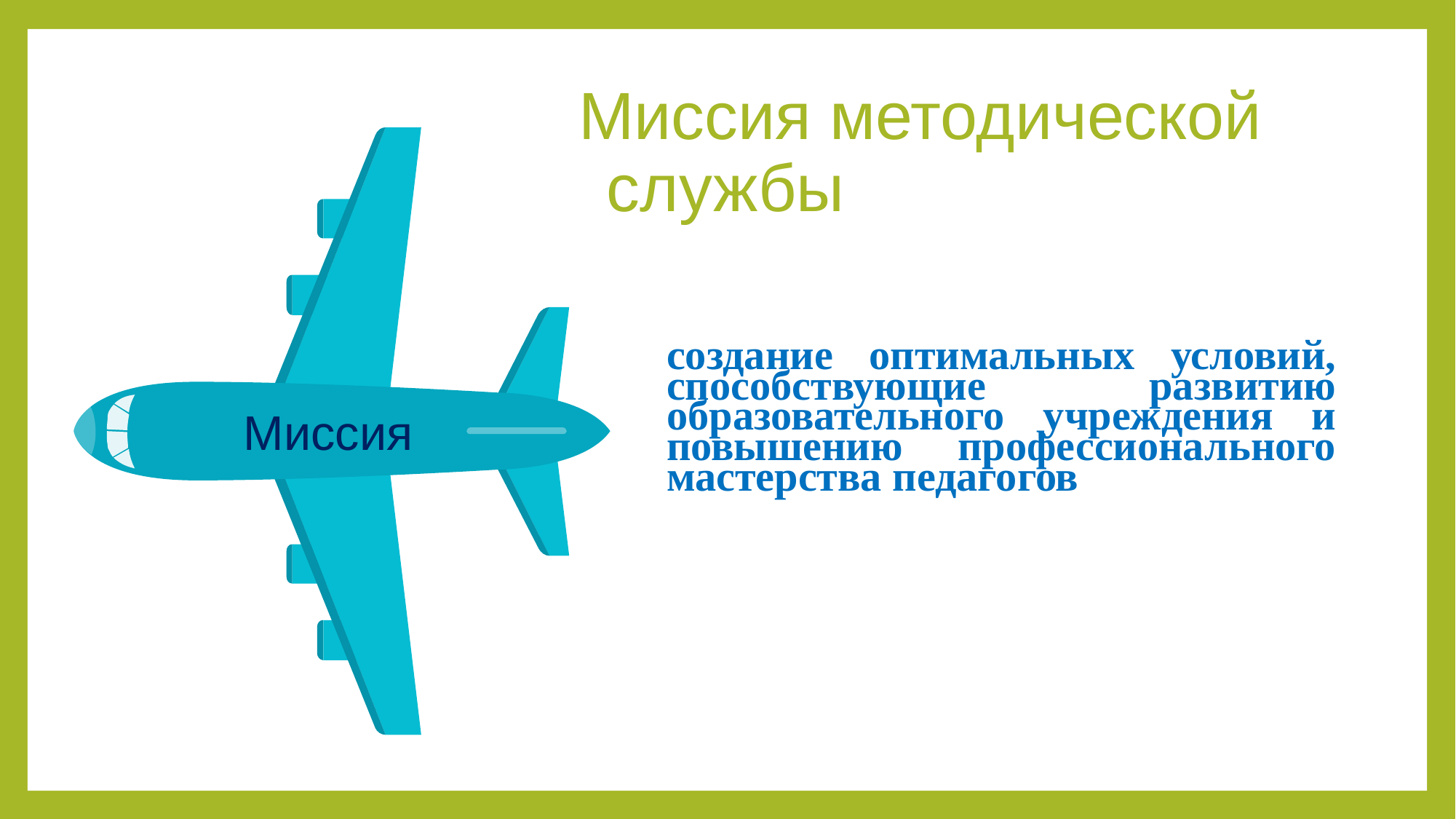

# Миссия методической службы

создание оптимальных условий, способствующие развитию образовательного учреждения и повышению профессионального мастерства педагогов
Миссия